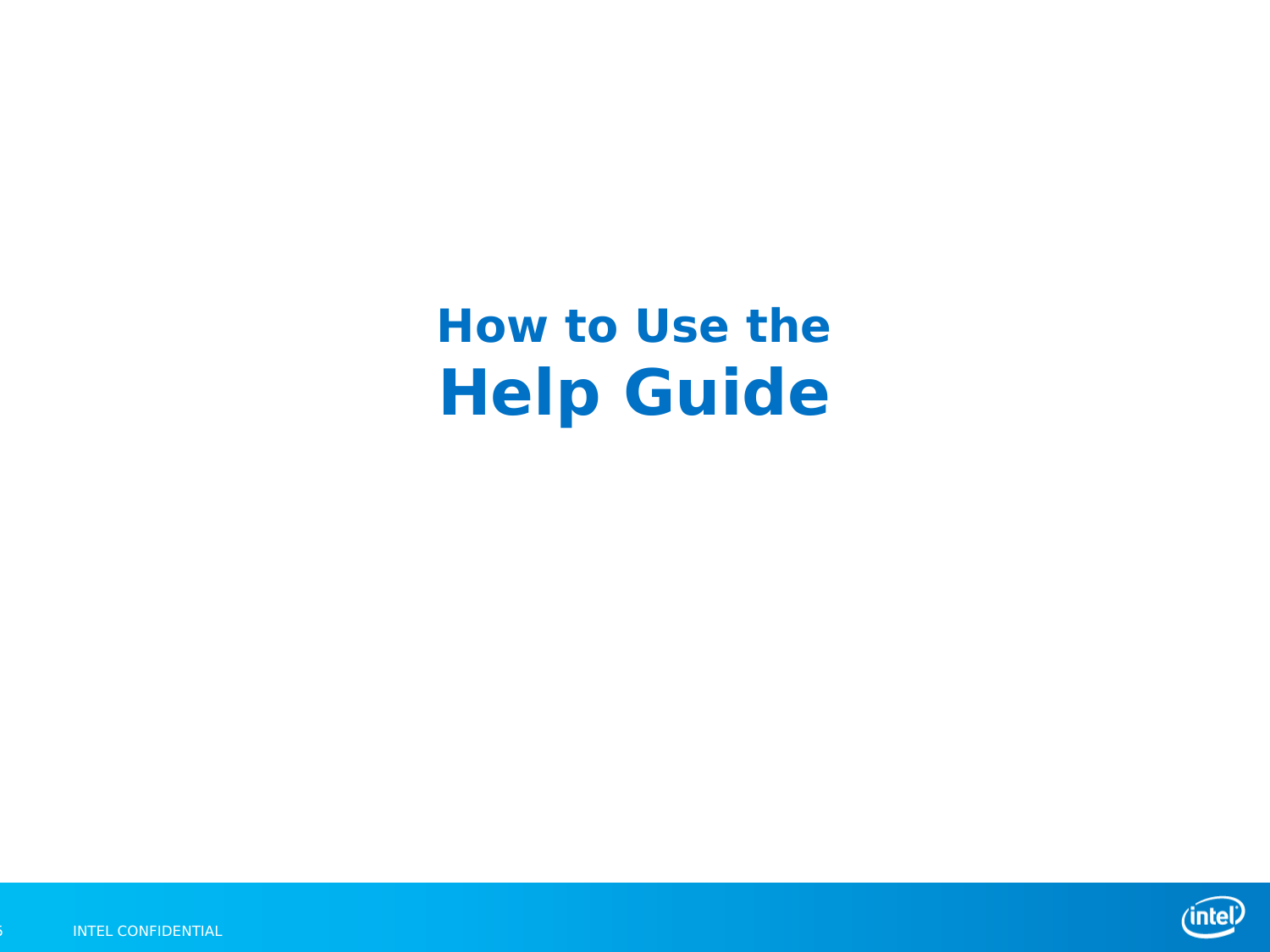

# How to Use the Help Guide